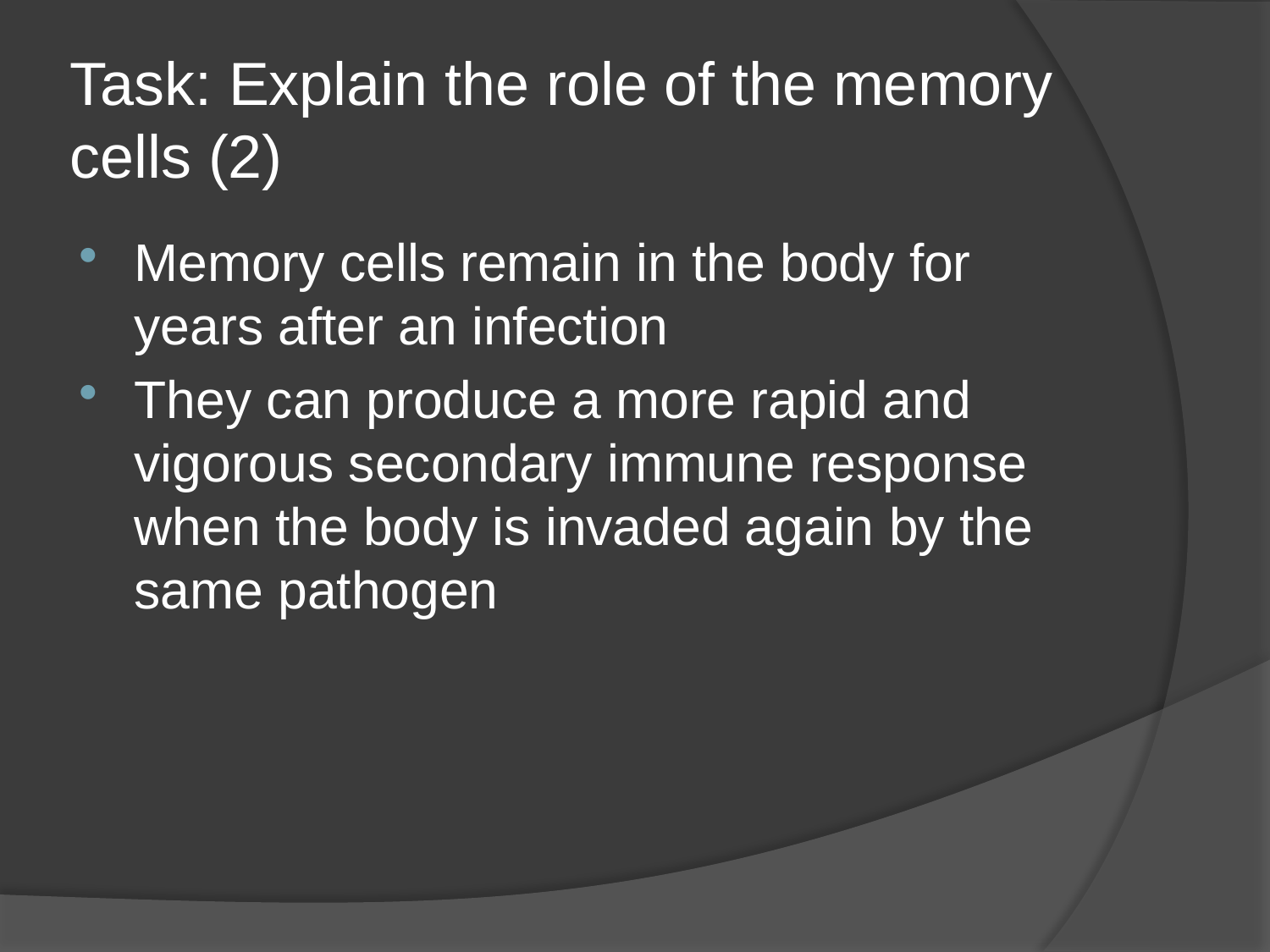

# Task: Explain the role of the memory cells (2)
Memory cells remain in the body for years after an infection
They can produce a more rapid and vigorous secondary immune response when the body is invaded again by the same pathogen